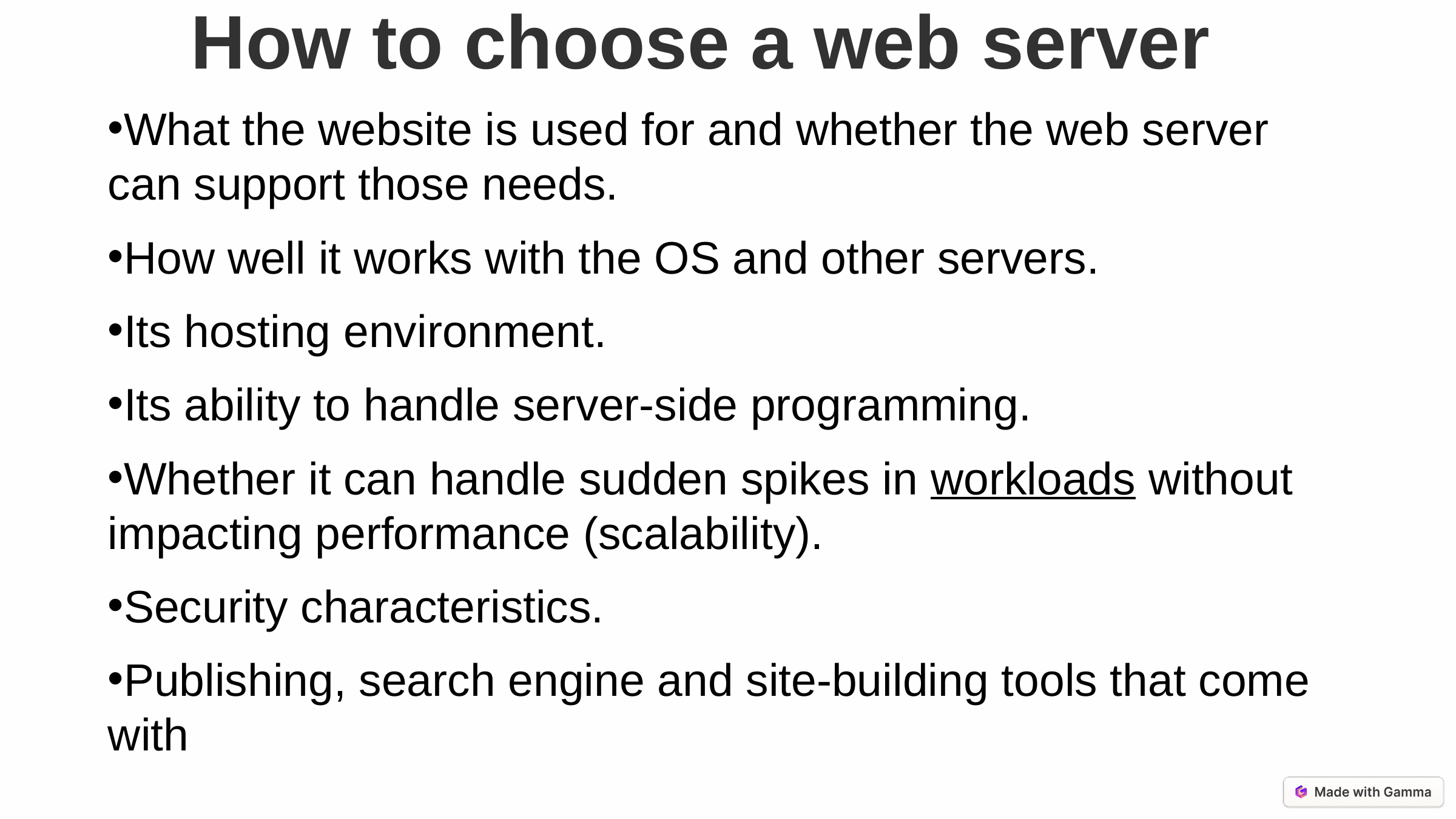

How to choose a web server
What the website is used for and whether the web server can support those needs.
How well it works with the OS and other servers.
Its hosting environment.
Its ability to handle server-side programming.
Whether it can handle sudden spikes in workloads without impacting performance (scalability).
Security characteristics.
Publishing, search engine and site-building tools that come with